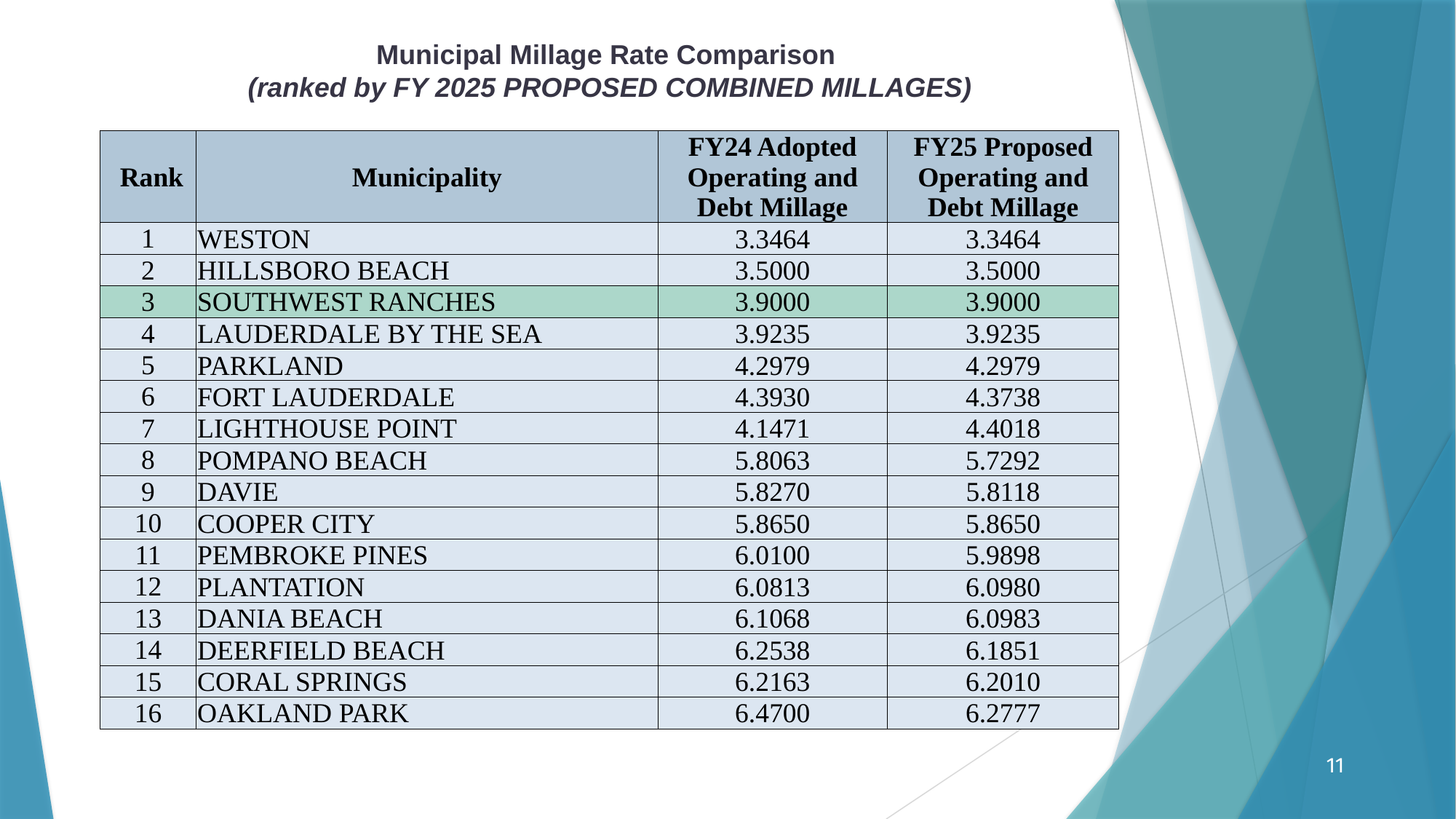

Municipal Millage Rate Comparison
(ranked by FY 2025 PROPOSED COMBINED MILLAGES)
| Rank | Municipality | FY24 Adopted Operating and Debt Millage | FY25 Proposed Operating and Debt Millage |
| --- | --- | --- | --- |
| 1 | WESTON | 3.3464 | 3.3464 |
| 2 | HILLSBORO BEACH | 3.5000 | 3.5000 |
| 3 | SOUTHWEST RANCHES | 3.9000 | 3.9000 |
| 4 | LAUDERDALE BY THE SEA | 3.9235 | 3.9235 |
| 5 | PARKLAND | 4.2979 | 4.2979 |
| 6 | FORT LAUDERDALE | 4.3930 | 4.3738 |
| 7 | LIGHTHOUSE POINT | 4.1471 | 4.4018 |
| 8 | POMPANO BEACH | 5.8063 | 5.7292 |
| 9 | DAVIE | 5.8270 | 5.8118 |
| 10 | COOPER CITY | 5.8650 | 5.8650 |
| 11 | PEMBROKE PINES | 6.0100 | 5.9898 |
| 12 | PLANTATION | 6.0813 | 6.0980 |
| 13 | DANIA BEACH | 6.1068 | 6.0983 |
| 14 | DEERFIELD BEACH | 6.2538 | 6.1851 |
| 15 | CORAL SPRINGS | 6.2163 | 6.2010 |
| 16 | OAKLAND PARK | 6.4700 | 6.2777 |
11